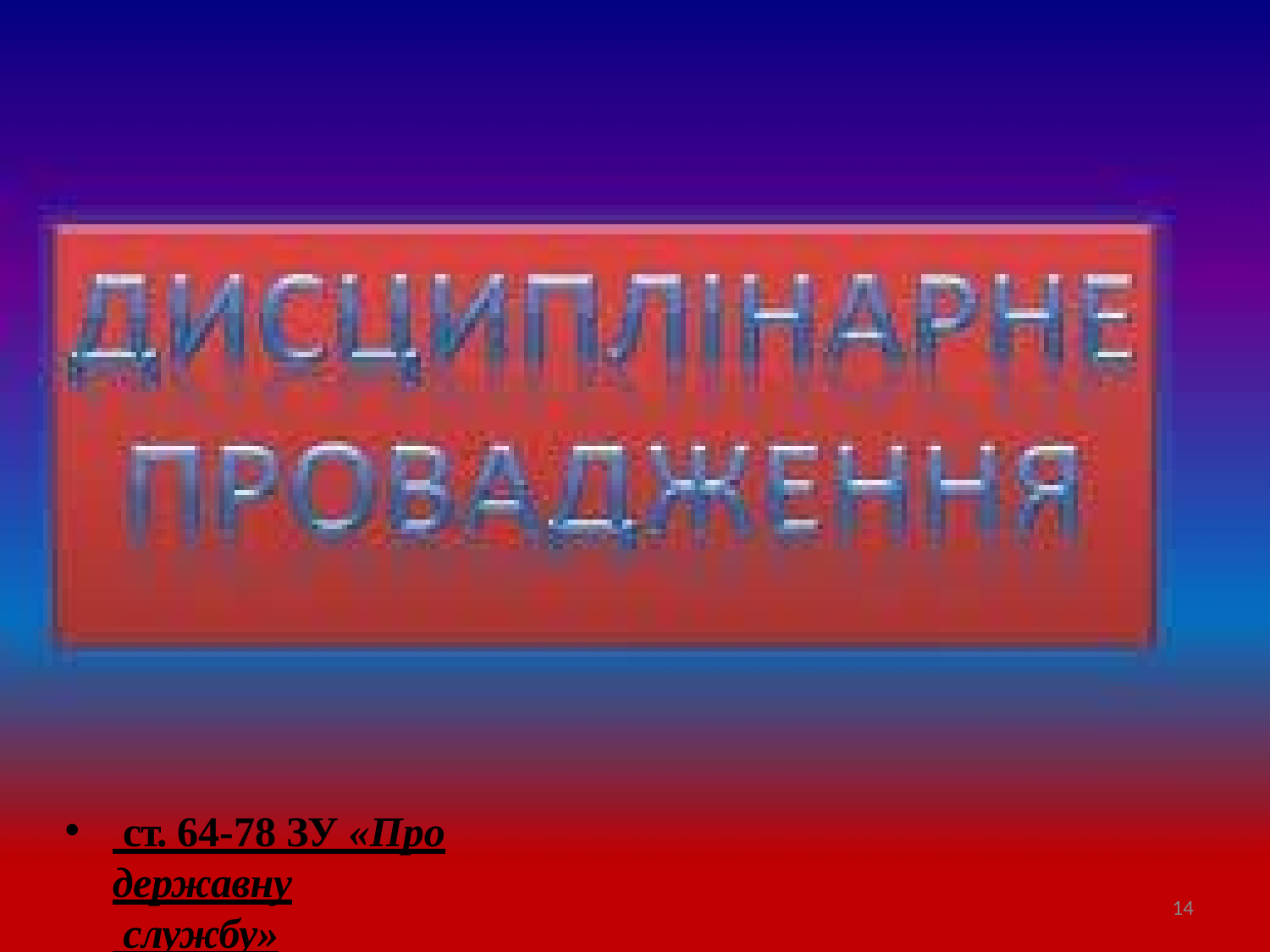

ст. 64-78 ЗУ «Про державну
 службу»
14